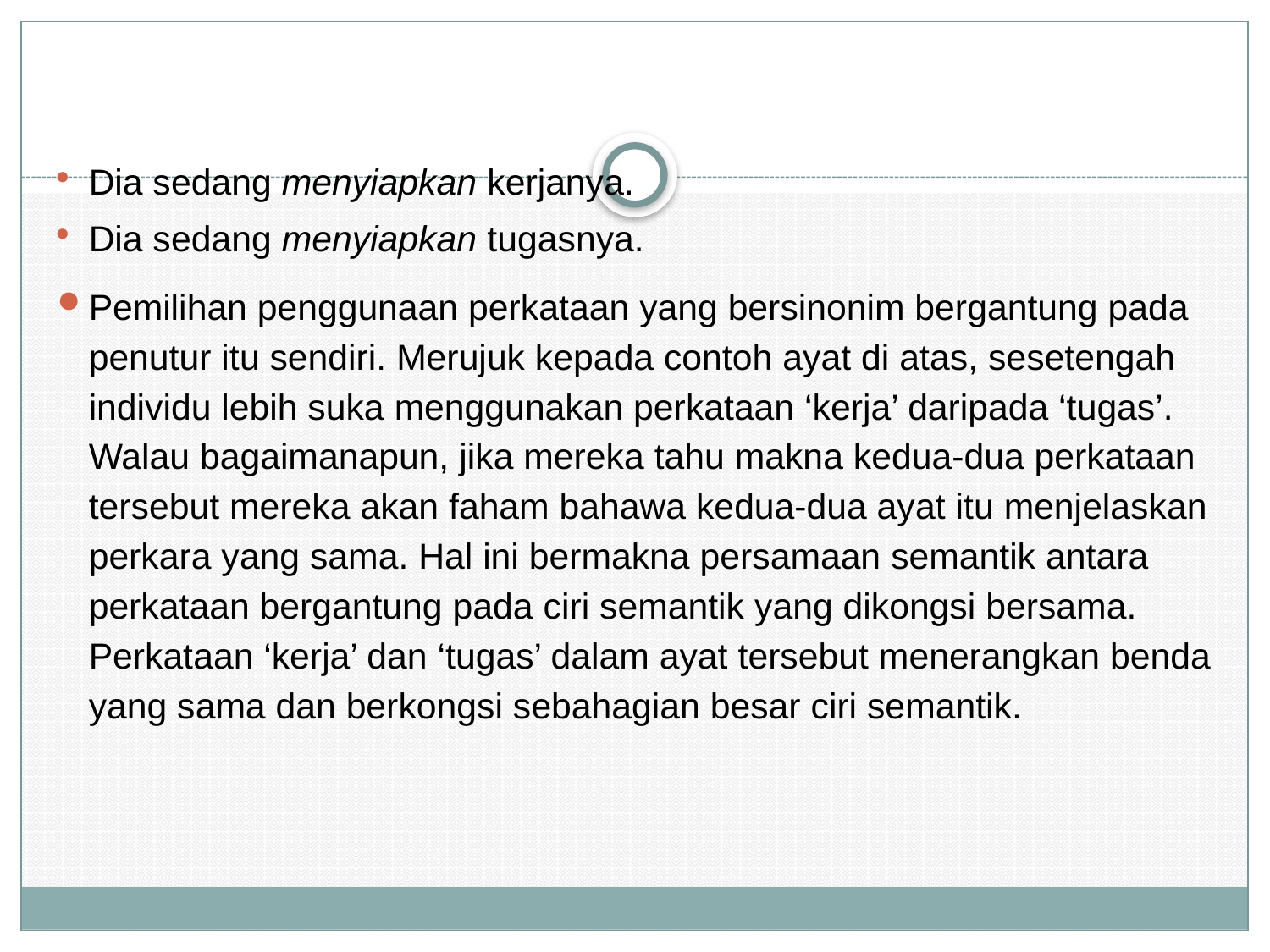

#
Dia sedang menyiapkan kerjanya.
Dia sedang menyiapkan tugasnya.
Pemilihan penggunaan perkataan yang bersinonim bergantung pada penutur itu sendiri. Merujuk kepada contoh ayat di atas, sesetengah individu lebih suka menggunakan perkataan ‘kerja’ daripada ‘tugas’. Walau bagaimanapun, jika mereka tahu makna kedua-dua perkataan tersebut mereka akan faham bahawa kedua-dua ayat itu menjelaskan perkara yang sama. Hal ini bermakna persamaan semantik antara perkataan bergantung pada ciri semantik yang dikongsi bersama. Perkataan ‘kerja’ dan ‘tugas’ dalam ayat tersebut menerangkan benda yang sama dan berkongsi sebahagian besar ciri semantik.